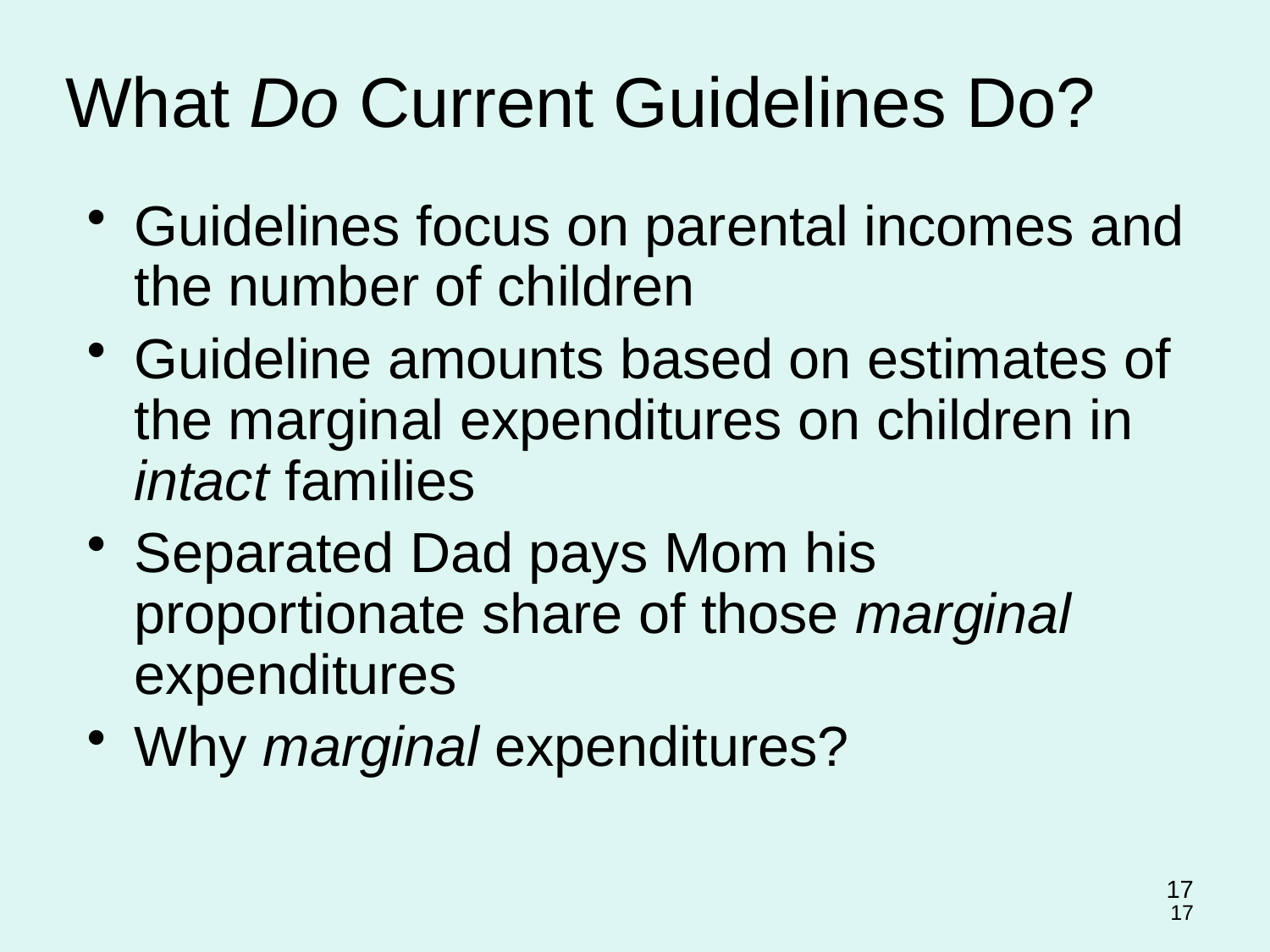

What Do Current Guidelines Do?
Guidelines focus on parental incomes and the number of children
Guideline amounts based on estimates of  the marginal expenditures on children in  intact families
Separated Dad pays Mom his proportionate share of those marginal expenditures
Why marginal expenditures?
17
17